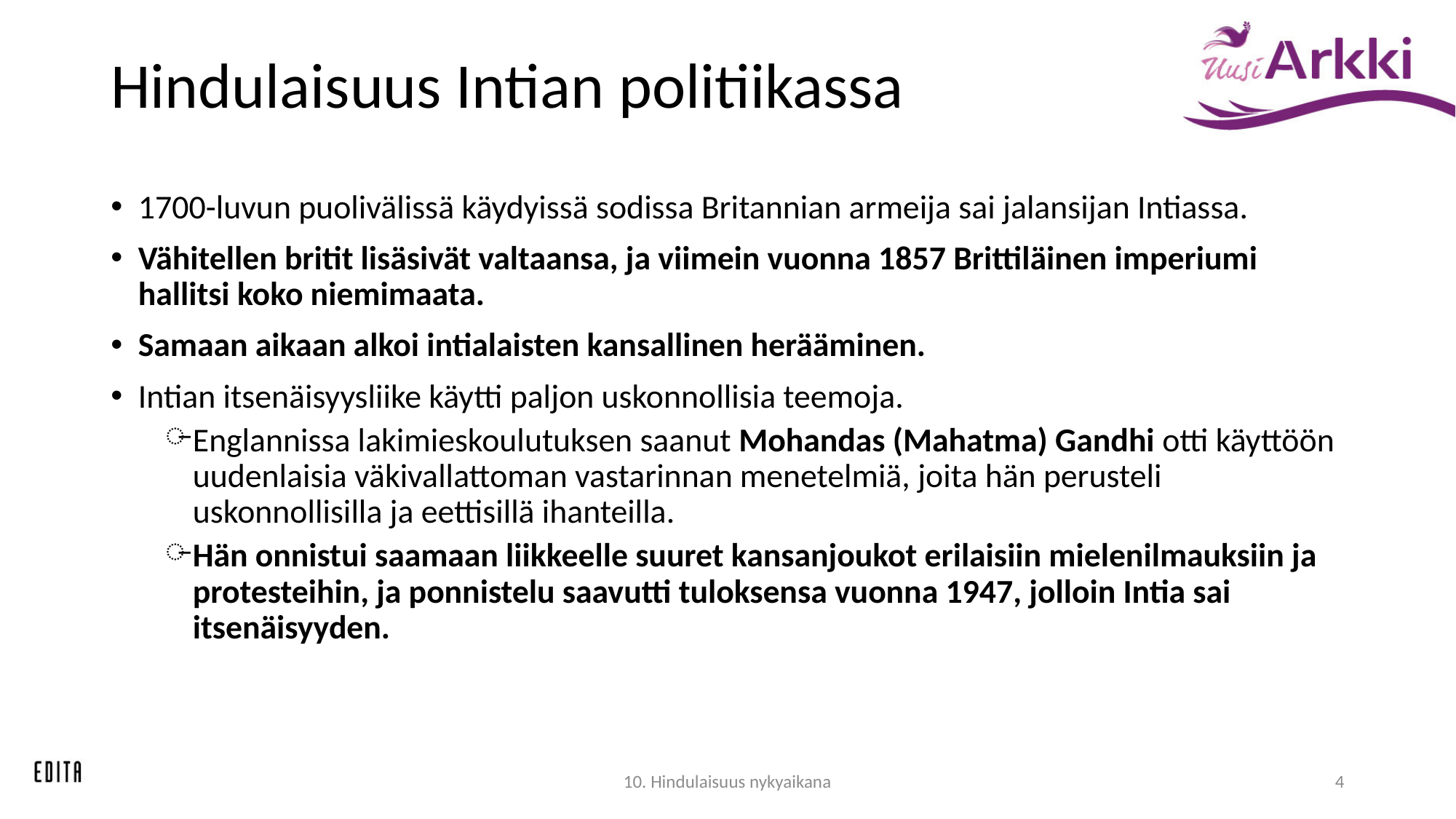

# Hindulaisuus Intian politiikassa
1700-luvun puolivälissä käydyissä sodissa Britannian armeija sai jalansijan Intiassa.
Vähitellen britit lisäsivät valtaansa, ja viimein vuonna 1857 Brittiläinen imperiumi hallitsi koko niemimaata.
Samaan aikaan alkoi intialaisten kansallinen herääminen.
Intian itsenäisyysliike käytti paljon uskonnollisia teemoja.
Englannissa lakimieskoulutuksen saanut Mohandas (Mahatma) Gandhi otti käyttöön uudenlaisia väkivallattoman vastarinnan menetelmiä, joita hän perusteli uskonnollisilla ja eettisillä ihanteilla.
Hän onnistui saamaan liikkeelle suuret kansanjoukot erilaisiin mielenilmauksiin ja protesteihin, ja ponnistelu saavutti tuloksensa vuonna 1947, jolloin Intia sai itsenäisyyden.
10. Hindulaisuus nykyaikana
4